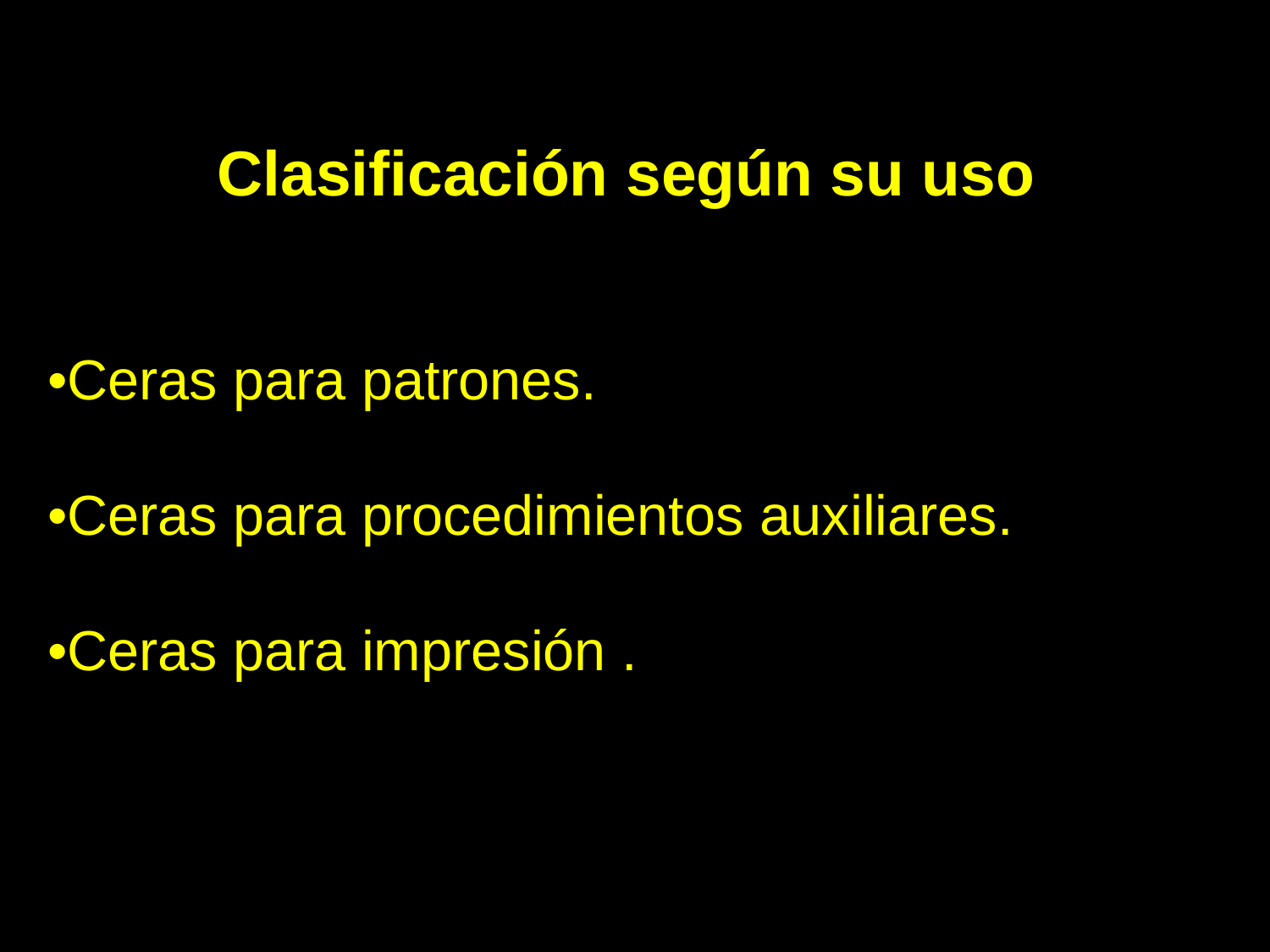

Clasificación según su uso

•Ceras para patrones.

•Ceras para procedimientos auxiliares.

•Ceras para impresión .